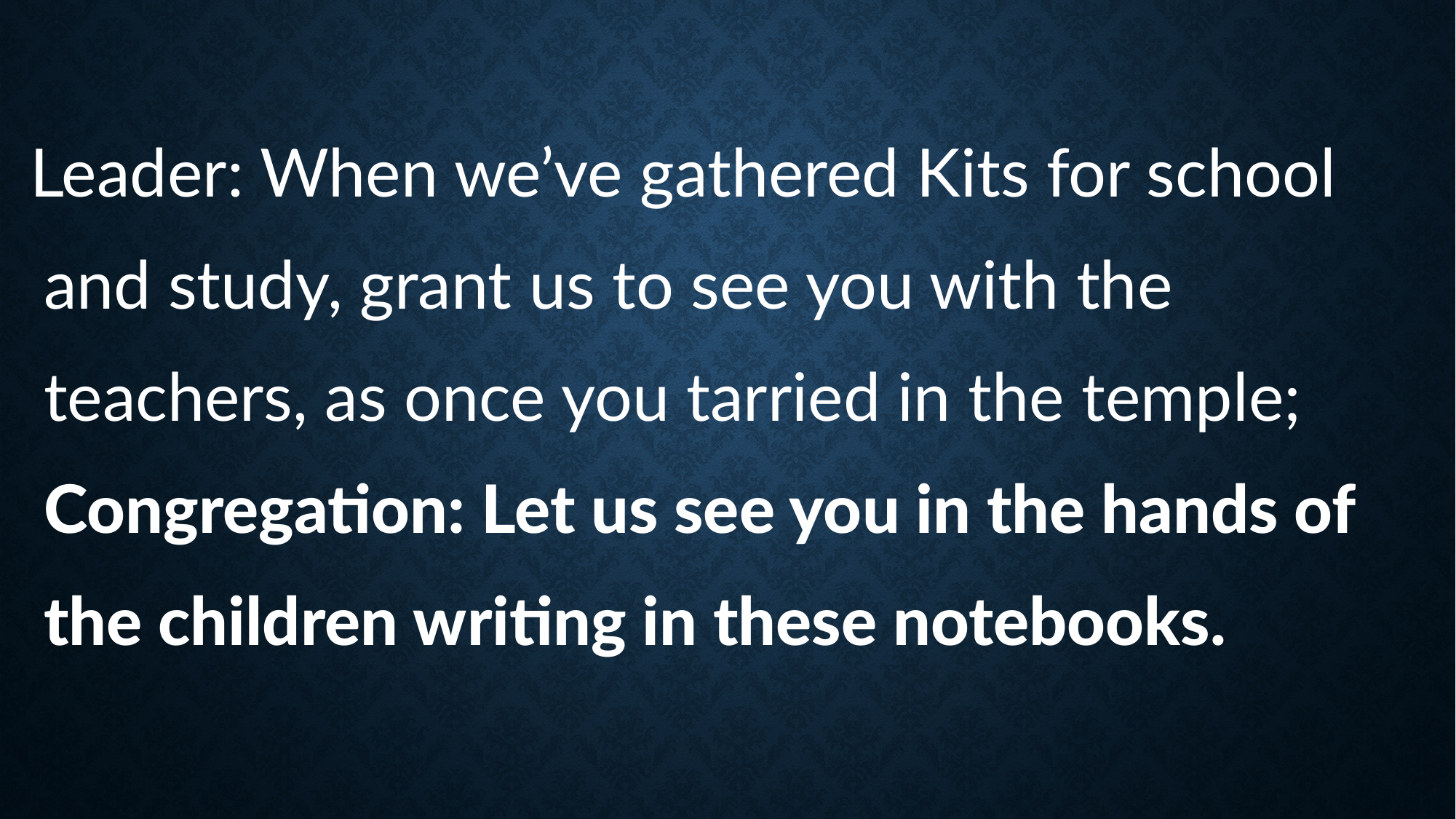

# Leader: When we’ve gathered Kits for school and study, grant us to see you with the teachers, as once you tarried in the temple; Congregation: Let us see you in the hands of the children writing in these notebooks.